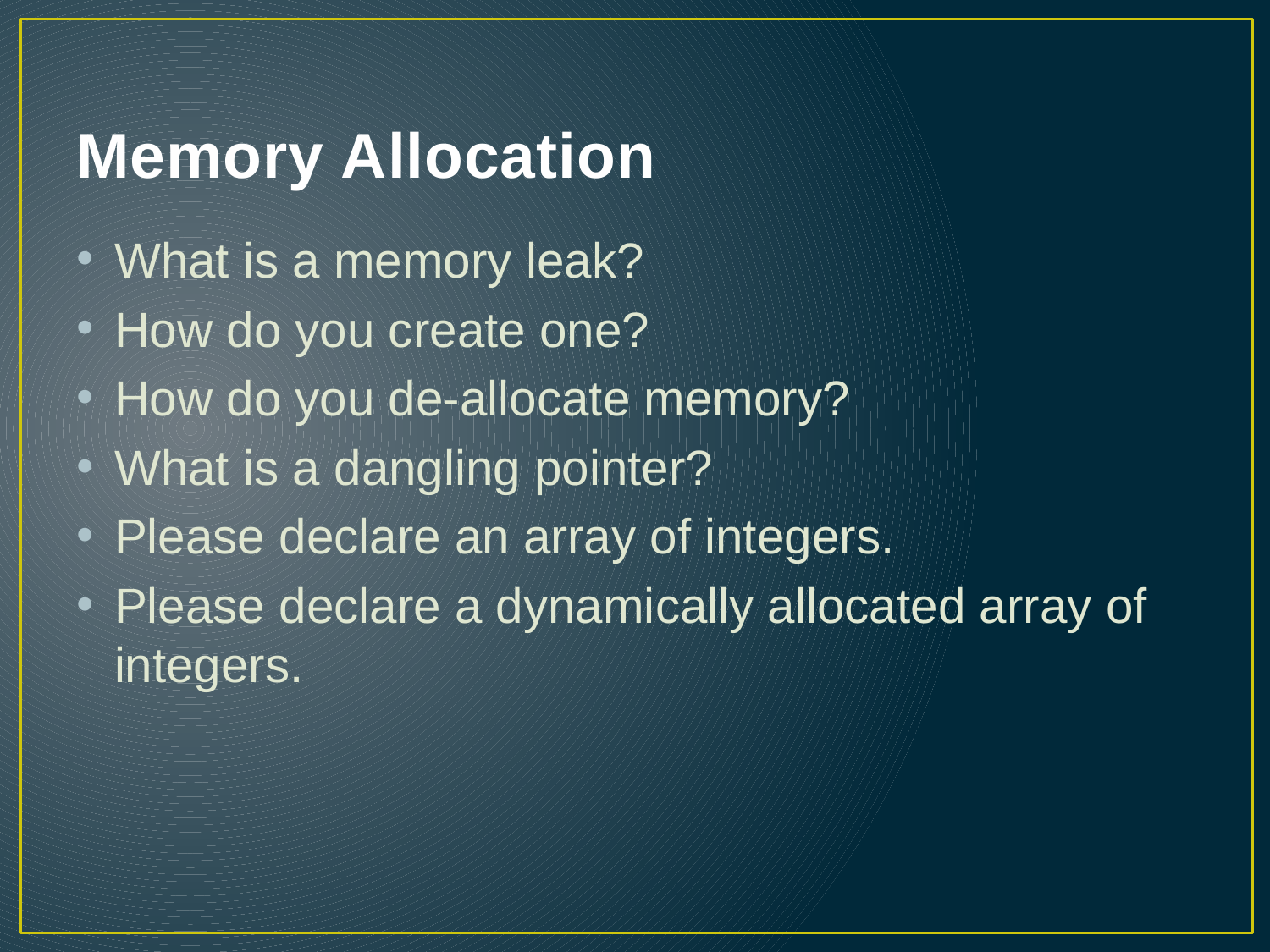

# Memory Allocation
What is a memory leak?
How do you create one?
How do you de-allocate memory?
What is a dangling pointer?
Please declare an array of integers.
Please declare a dynamically allocated array of integers.